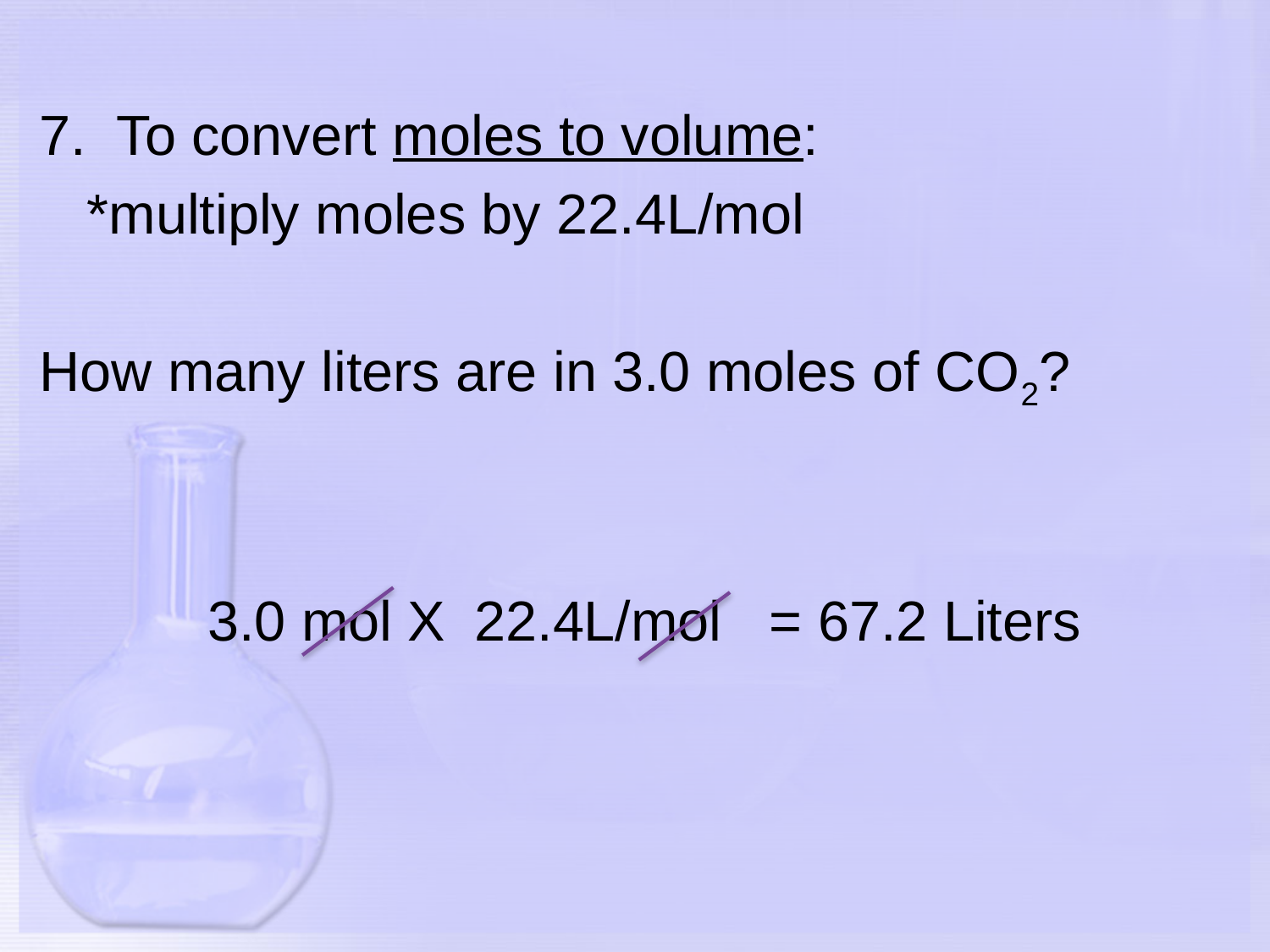

7.  To convert moles to volume:
	*multiply moles by 22.4L/mol

How many liters are in 3.0 moles of CO2?
3.0 mol X
22.4L/mol
= 67.2 Liters